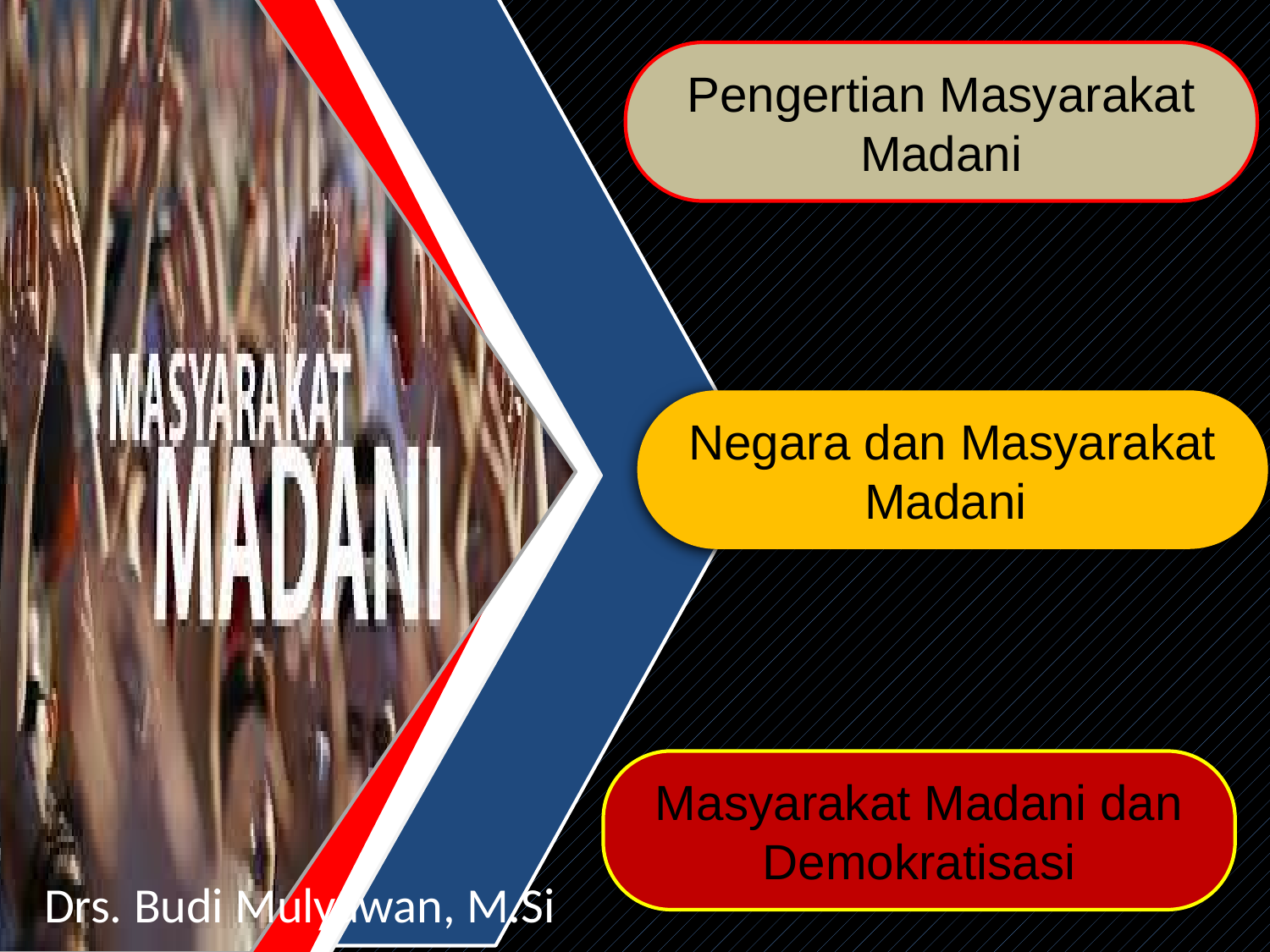

Pengertian Masyarakat Madani
Negara dan Masyarakat Madani
Masyarakat Madani dan Demokratisasi
Drs. Budi Mulyawan, M.Si